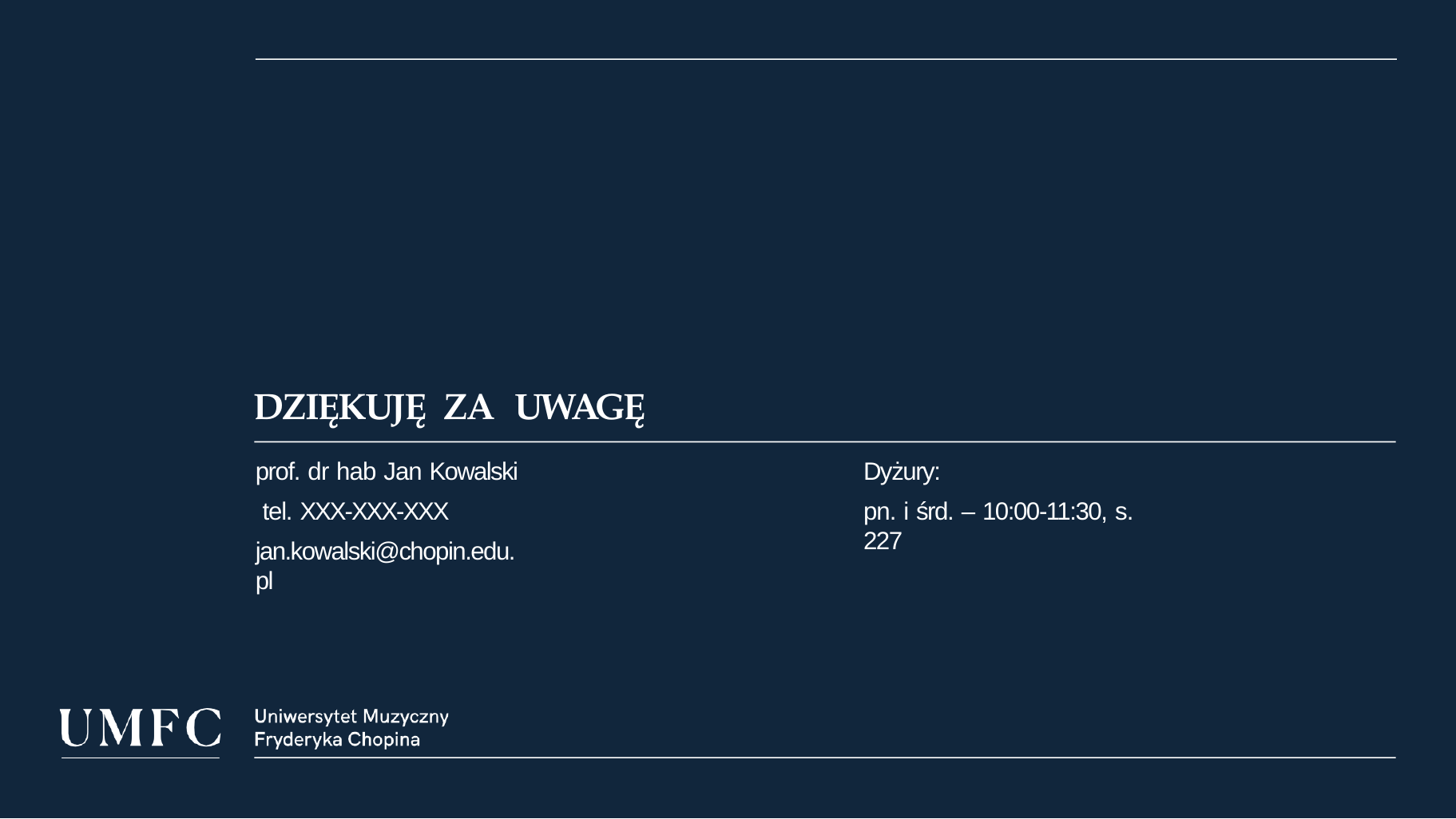

# DZIĘKUJĘ  ZA   UWAGĘ

prof. dr hab Jan Kowalski  tel. XXX-XXX-XXX
jan.kowalski@chopin.edu.pl
Dyżury:
pn. i śrd. – 10:00-11:30, s. 227